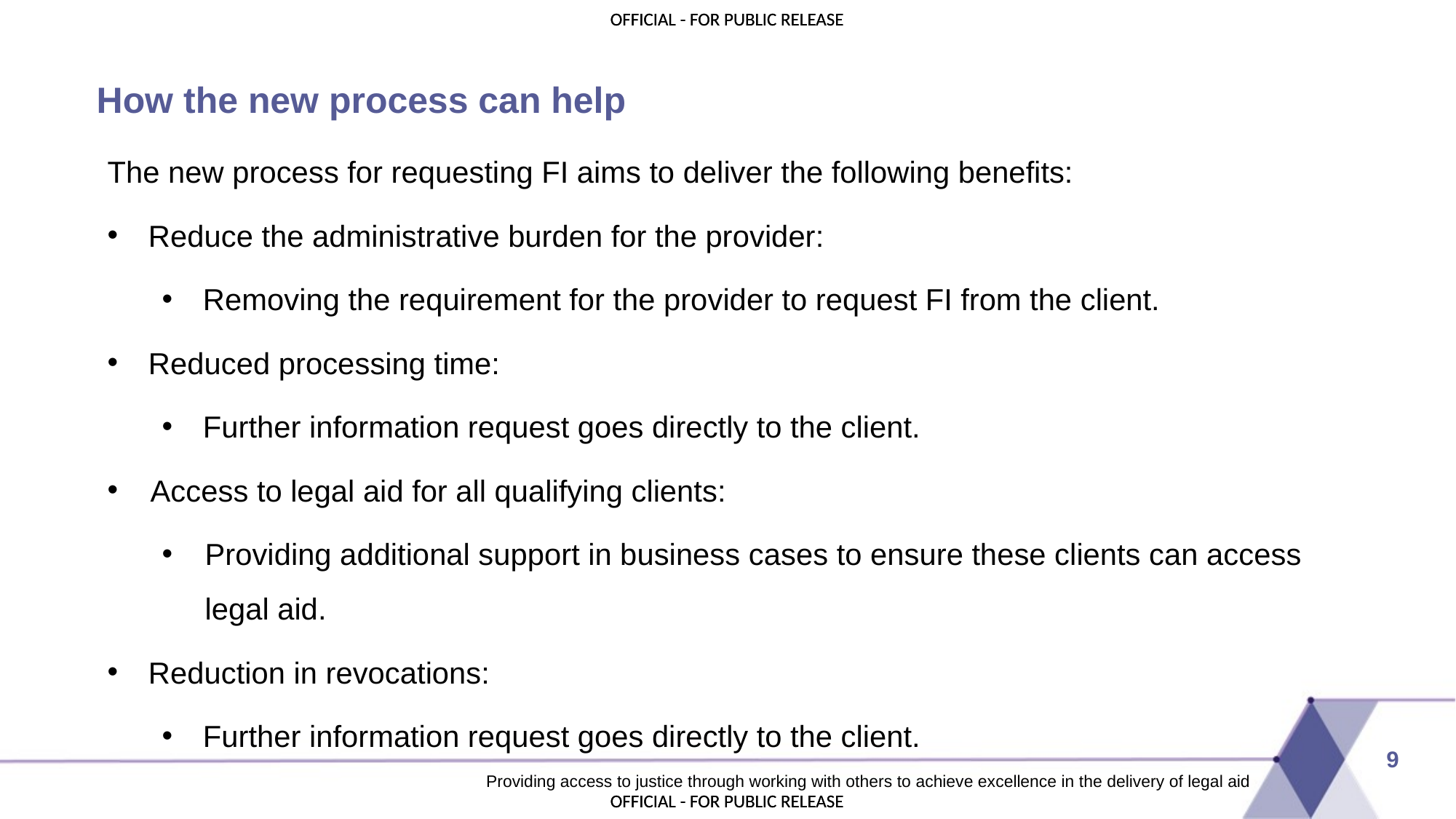

# How the new process can help
The new process for requesting FI aims to deliver the following benefits:
Reduce the administrative burden for the provider:
Removing the requirement for the provider to request FI from the client.
Reduced processing time:
Further information request goes directly to the client.
Access to legal aid for all qualifying clients:
Providing additional support in business cases to ensure these clients can access legal aid.
Reduction in revocations:
Further information request goes directly to the client.
9
Providing access to justice through working with others to achieve excellence in the delivery of legal aid